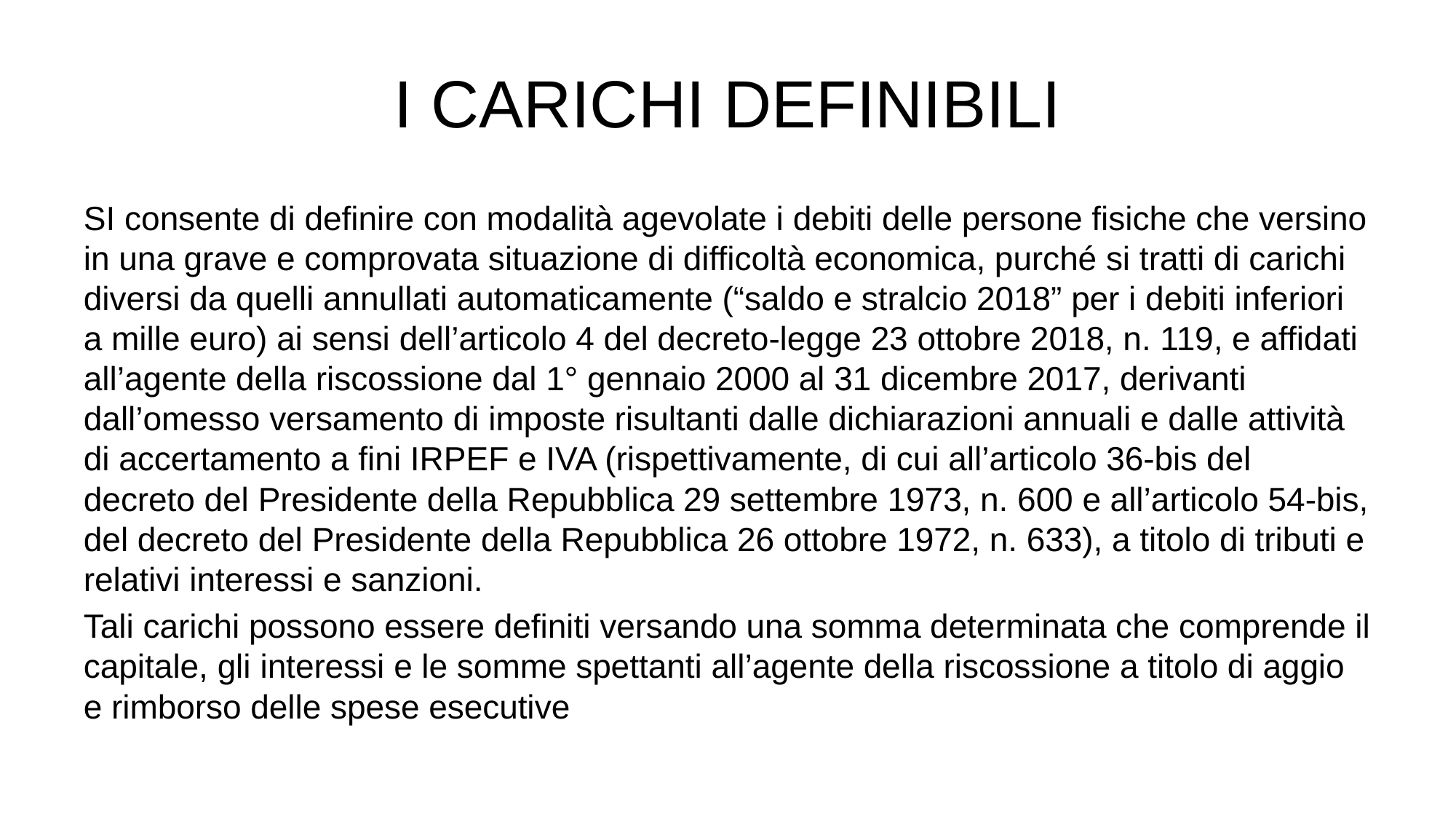

# I CARICHI DEFINIBILI
SI consente di definire con modalità agevolate i debiti delle persone fisiche che versino in una grave e comprovata situazione di difficoltà economica, purché si tratti di carichi diversi da quelli annullati automaticamente (“saldo e stralcio 2018” per i debiti inferiori a mille euro) ai sensi dell’articolo 4 del decreto-legge 23 ottobre 2018, n. 119, e affidati all’agente della riscossione dal 1° gennaio 2000 al 31 dicembre 2017, derivanti  dall’omesso versamento di imposte risultanti dalle dichiarazioni annuali e dalle attività di accertamento a fini IRPEF e IVA (rispettivamente, di cui all’articolo 36-bis del decreto del Presidente della Repubblica 29 settembre 1973, n. 600 e all’articolo 54-bis, del decreto del Presidente della Repubblica 26 ottobre 1972, n. 633), a titolo di tributi e relativi interessi e sanzioni.
Tali carichi possono essere definiti versando una somma determinata che comprende il capitale, gli interessi e le somme spettanti all’agente della riscossione a titolo di aggio e rimborso delle spese esecutive